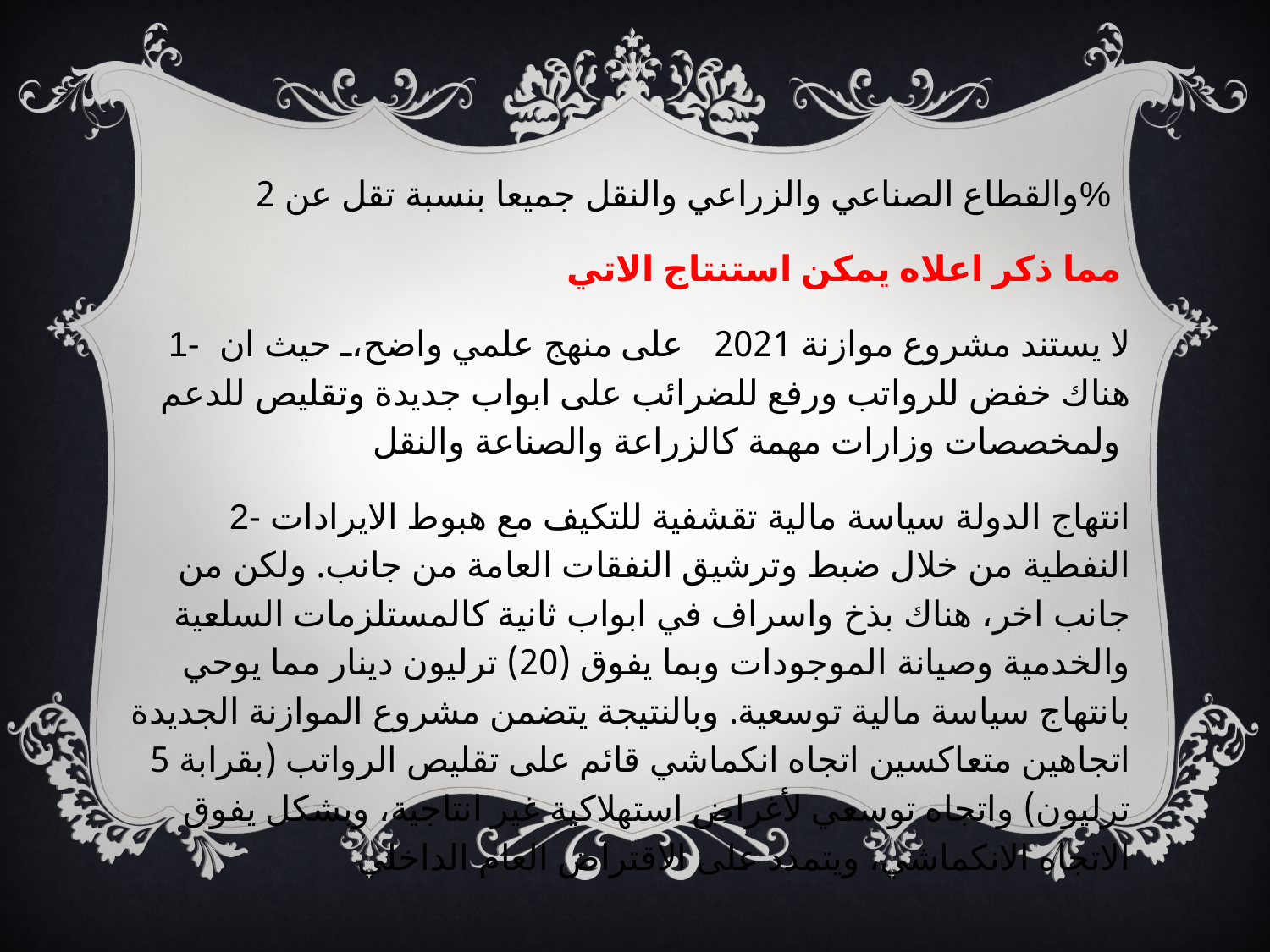

والقطاع الصناعي والزراعي والنقل جميعا بنسبة تقل عن 2%
مما ذكر اعلاه يمكن استنتاج الاتي
1-  لا يستند مشروع موازنة 2021 على منهج علمي واضح، حيث ان هناك خفض للرواتب ورفع للضرائب على ابواب جديدة وتقليص للدعم ولمخصصات وزارات مهمة كالزراعة والصناعة والنقل
2- انتهاج الدولة سياسة مالية تقشفية للتكيف مع هبوط الايرادات النفطية من خلال ضبط وترشيق النفقات العامة من جانب. ولكن من جانب اخر، هناك بذخ واسراف في ابواب ثانية كالمستلزمات السلعية والخدمية وصيانة الموجودات وبما يفوق (20) ترليون دينار مما يوحي بانتهاج سياسة مالية توسعية. وبالنتيجة يتضمن مشروع الموازنة الجديدة اتجاهين متعاكسين اتجاه انكماشي قائم على تقليص الرواتب (بقرابة 5 ترليون) واتجاه توسعي لأغراض استهلاكية غير انتاجية، وبشكل يفوق الاتجاه الانكماشي، ويتمدد على الاقتراض العام الداخلي